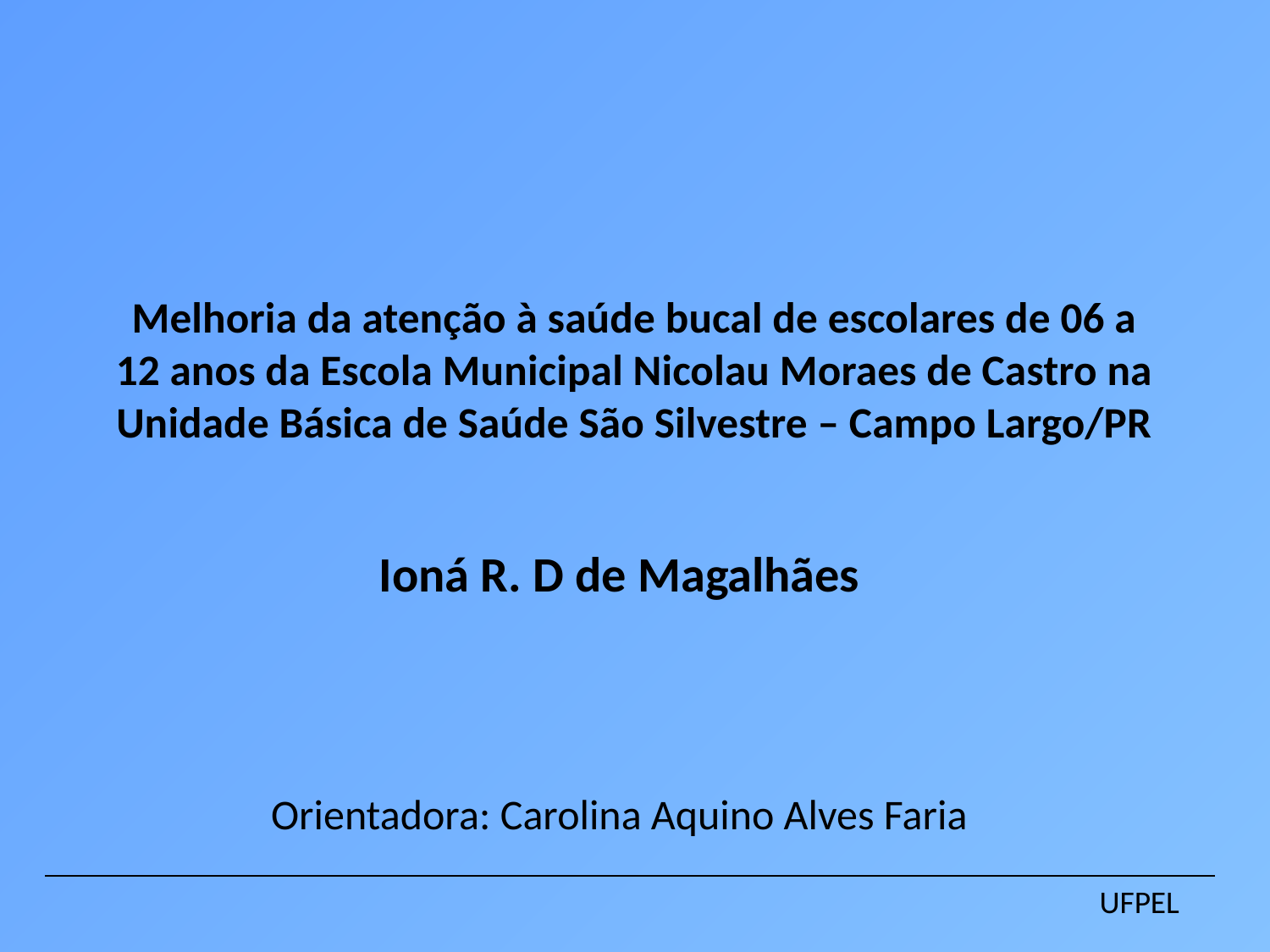

# Melhoria da atenção à saúde bucal de escolares de 06 a 12 anos da Escola Municipal Nicolau Moraes de Castro na Unidade Básica de Saúde São Silvestre – Campo Largo/PR
Ioná R. D de Magalhães

Orientadora: Carolina Aquino Alves Faria
UFPEL